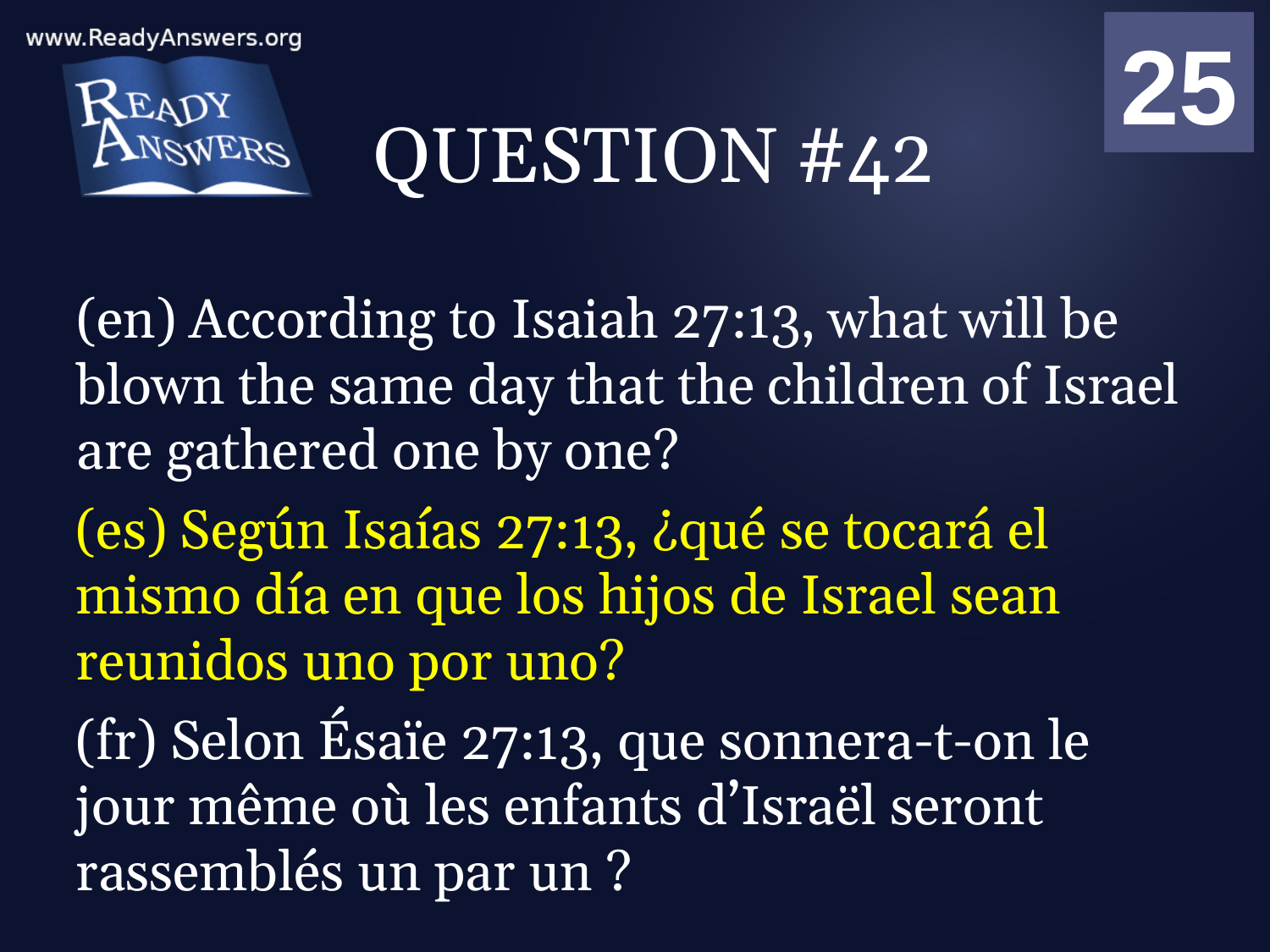

01
02
03
04
05
06
07
08
09
10
11
12
13
14
15
16
17
18
19
20
21
22
23
24
25
00
# QUESTION #42
(en) According to Isaiah 27:13, what will be blown the same day that the children of Israel are gathered one by one?
(es) Según Isaías 27:13, ¿qué se tocará el mismo día en que los hijos de Israel sean reunidos uno por uno?
(fr) Selon Ésaïe 27:13, que sonnera-t-on le jour même où les enfants d’Israël seront rassemblés un par un ?